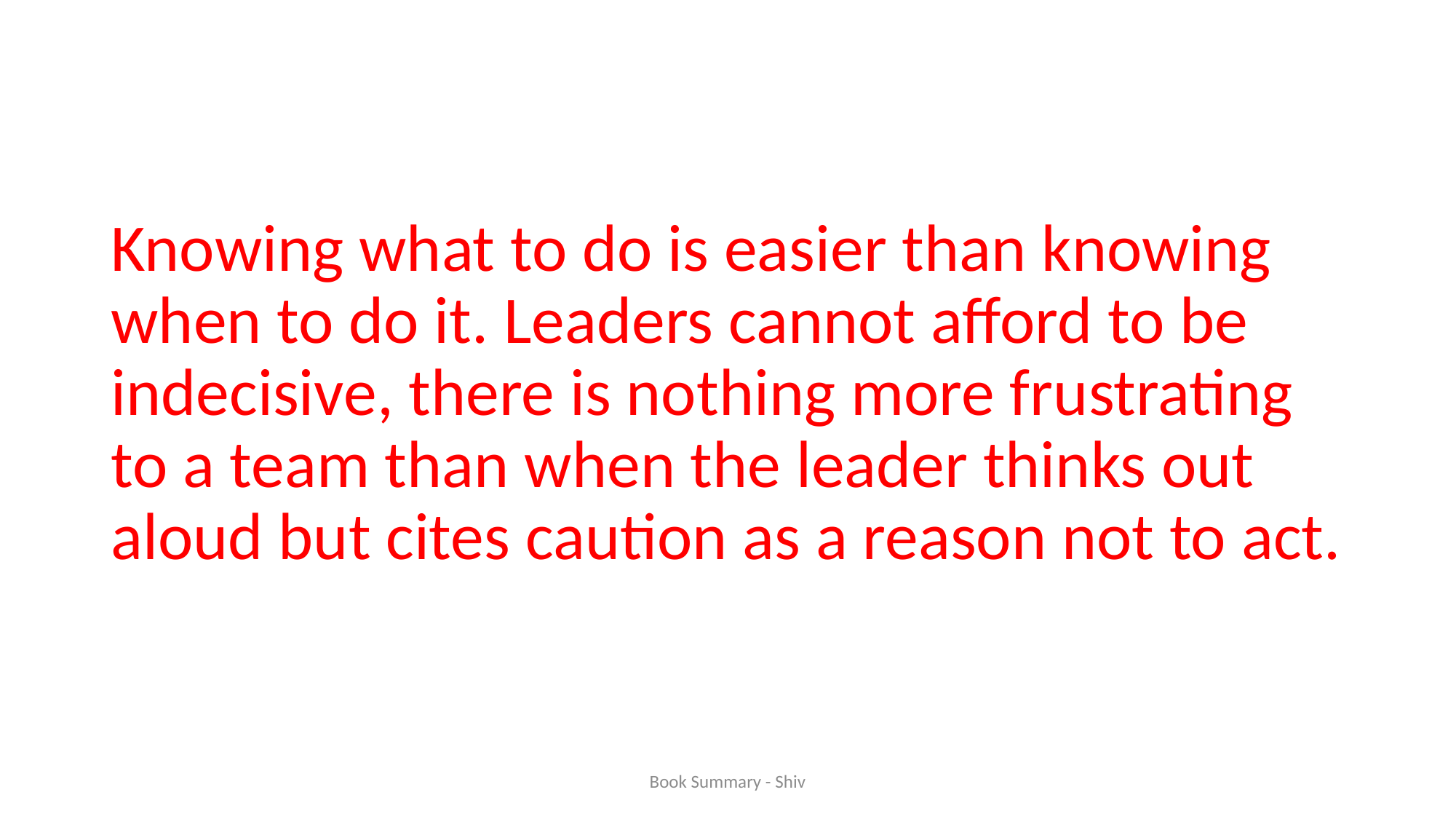

# Knowing what to do is easier than knowing when to do it. Leaders cannot afford to be indecisive, there is nothing more frustrating to a team than when the leader thinks out aloud but cites caution as a reason not to act.
Book Summary - Shiv